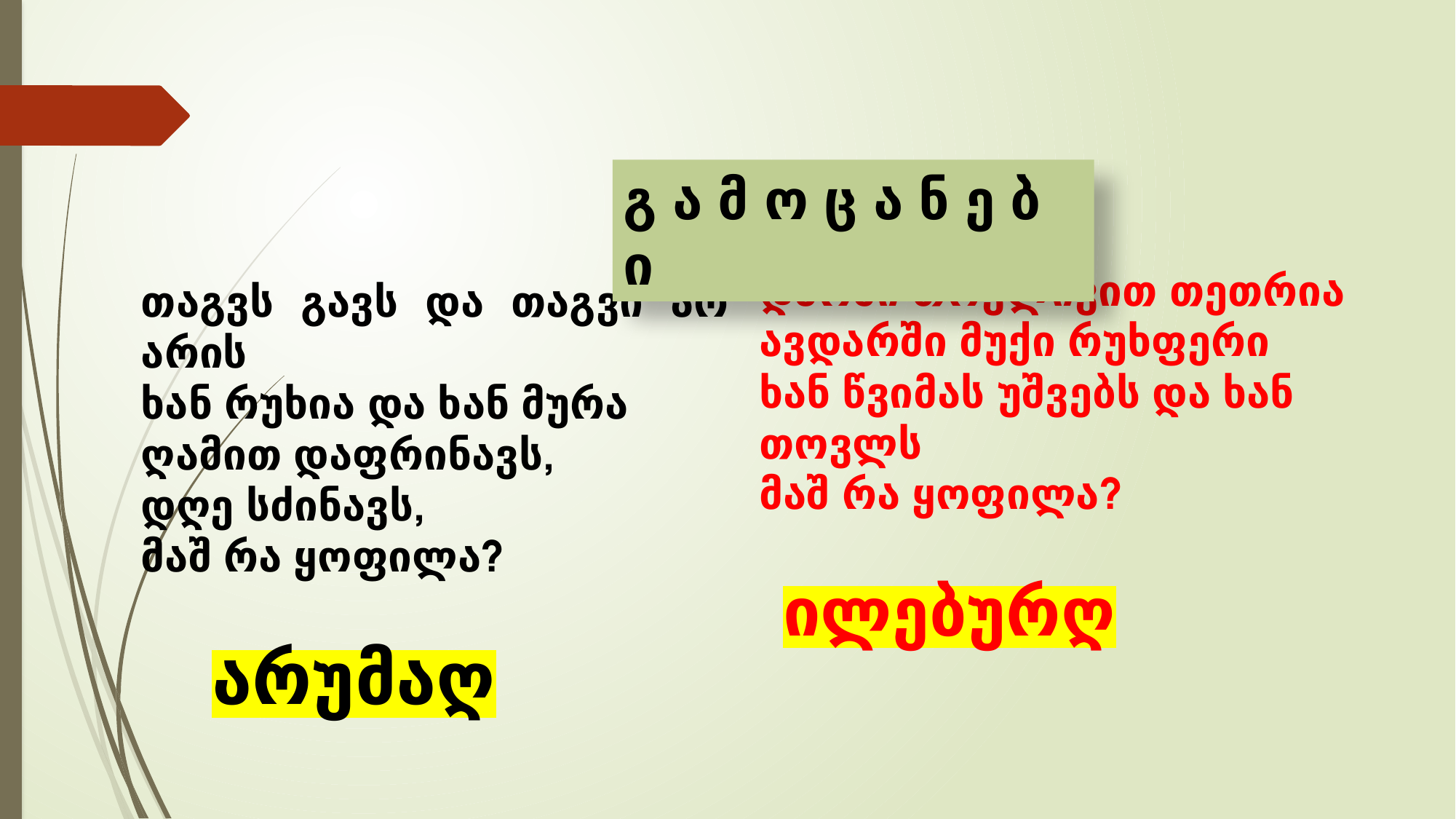

გ ა მ ო ც ა ნ ე ბ ი
დარში თოვლივით თეთრია
ავდარში მუქი რუხფერი
ხან წვიმას უშვებს და ხან თოვლს
მაშ რა ყოფილა?

  ილებურღ
თაგვს გავს და თაგვი არ არის
ხან რუხია და ხან მურა
ღამით დაფრინავს,
დღე სძინავს,
მაშ რა ყოფილა?

      არუმაღ